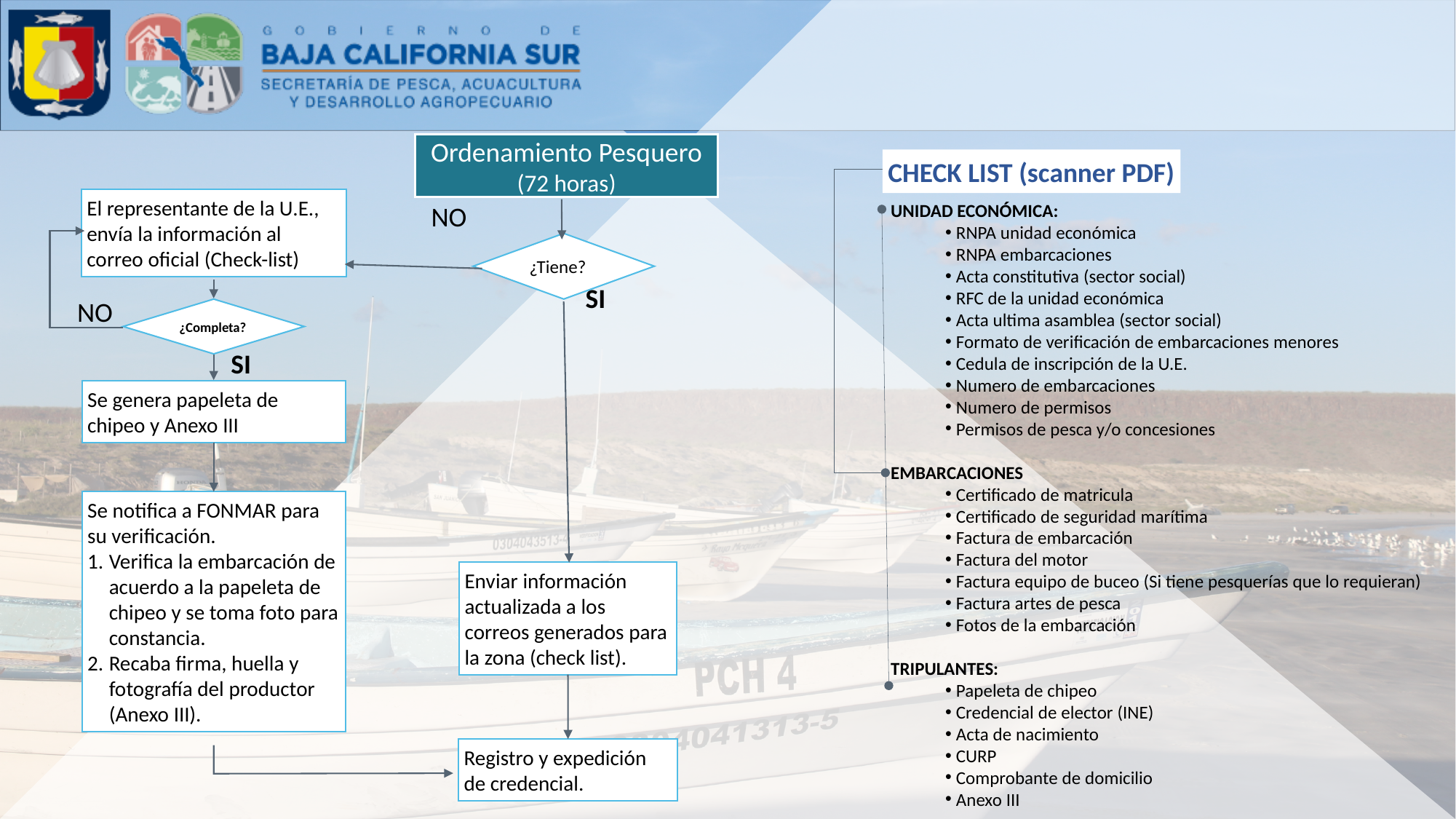

Ordenamiento Pesquero
(72 horas)

CHECK LIST (scanner PDF)

El representante de la U.E., envía la información al correo oficial (Check-list)
NO
UNIDAD ECONÓMICA:
RNPA unidad económica
RNPA embarcaciones
Acta constitutiva (sector social)
RFC de la unidad económica
Acta ultima asamblea (sector social)
Formato de verificación de embarcaciones menores
Cedula de inscripción de la U.E.
Numero de embarcaciones
Numero de permisos
Permisos de pesca y/o concesiones

EMBARCACIONES
Certificado de matricula
Certificado de seguridad marítima
Factura de embarcación
Factura del motor
Factura equipo de buceo (Si tiene pesquerías que lo requieran)
Factura artes de pesca
Fotos de la embarcación

TRIPULANTES:
Papeleta de chipeo
Credencial de elector (INE)
Acta de nacimiento
CURP
Comprobante de domicilio
Anexo III

¿Tiene?

SI

NO

¿Completa?

SI

Se genera papeleta de chipeo y Anexo III
Se notifica a FONMAR para su verificación.
Verifica la embarcación de acuerdo a la papeleta de chipeo y se toma foto para constancia.
Recaba firma, huella y fotografía del productor (Anexo III).
Enviar información actualizada a los correos generados para la zona (check list).
Registro y expedición de credencial.